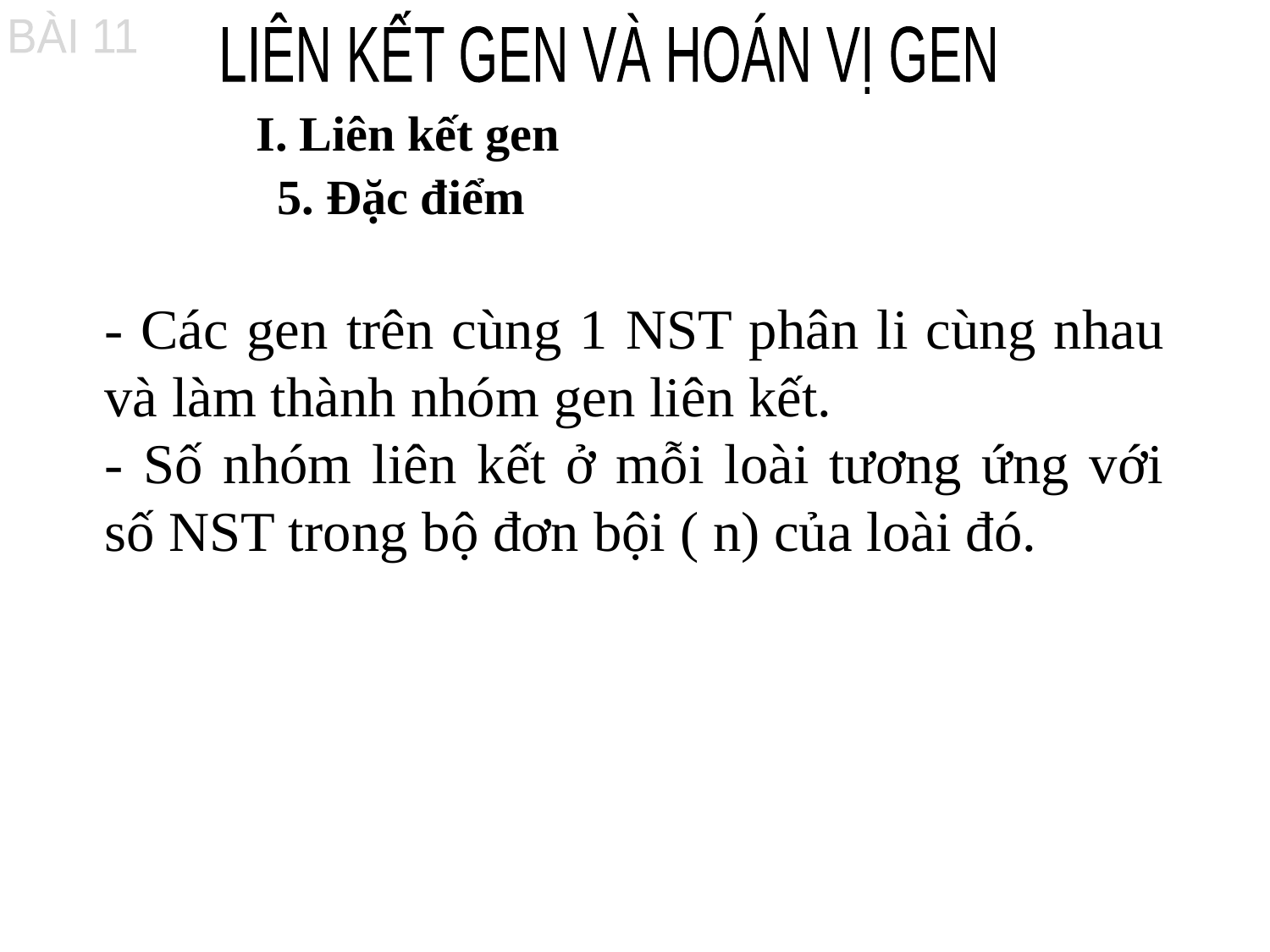

BÀI 11
LIÊN KẾT GEN VÀ HOÁN VỊ GEN
I. Liên kết gen
5. Đặc điểm

- Các gen trên cùng 1 NST phân li cùng nhau và làm thành nhóm gen liên kết.
- Số nhóm liên kết ở mỗi loài tương ứng với số NST trong bộ đơn bội ( n) của loài đó.